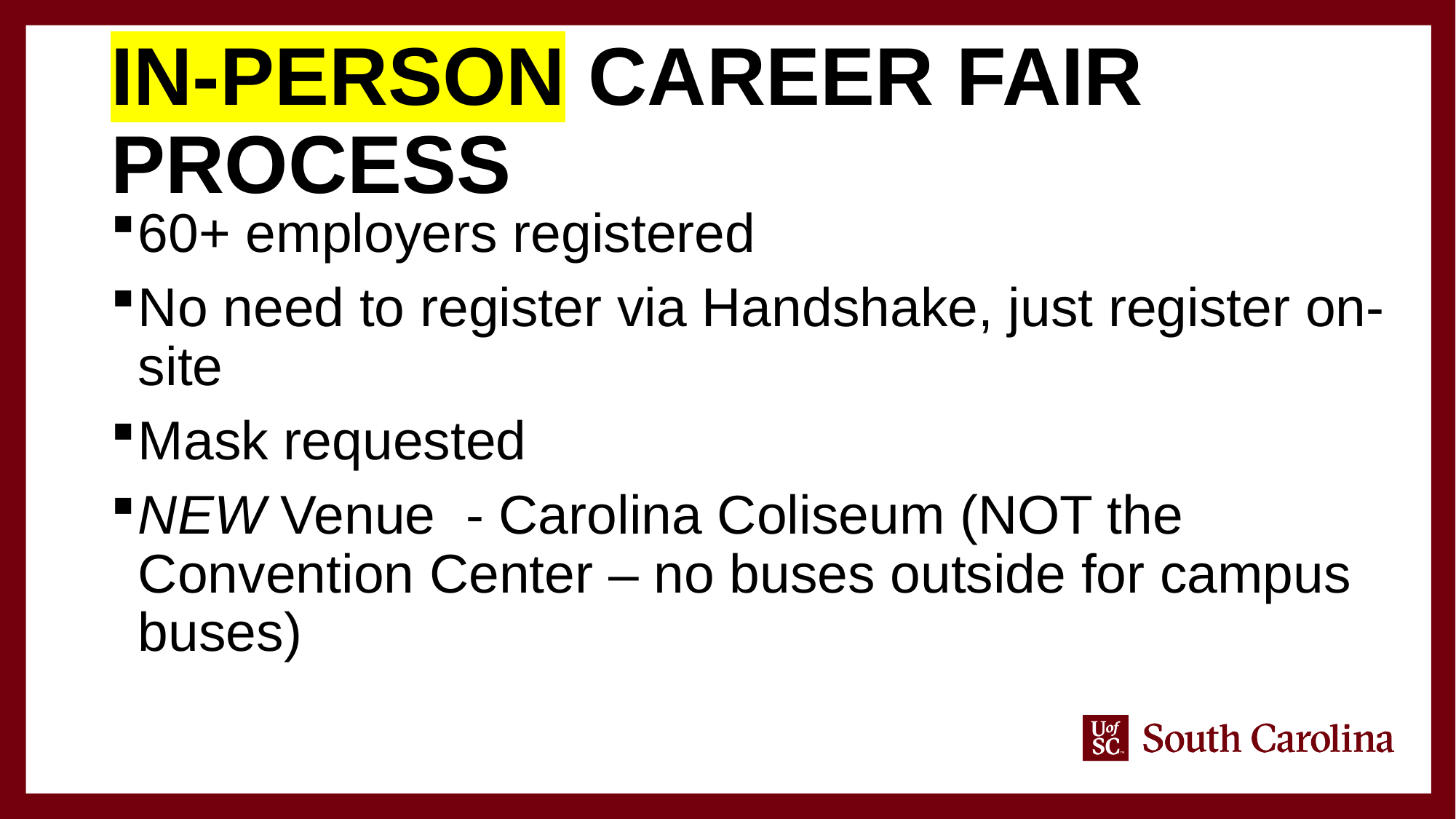

# In-person Career Fair process
60+ employers registered
No need to register via Handshake, just register on-site
Mask requested
NEW Venue  - Carolina Coliseum (NOT the Convention Center – no buses outside for campus buses)